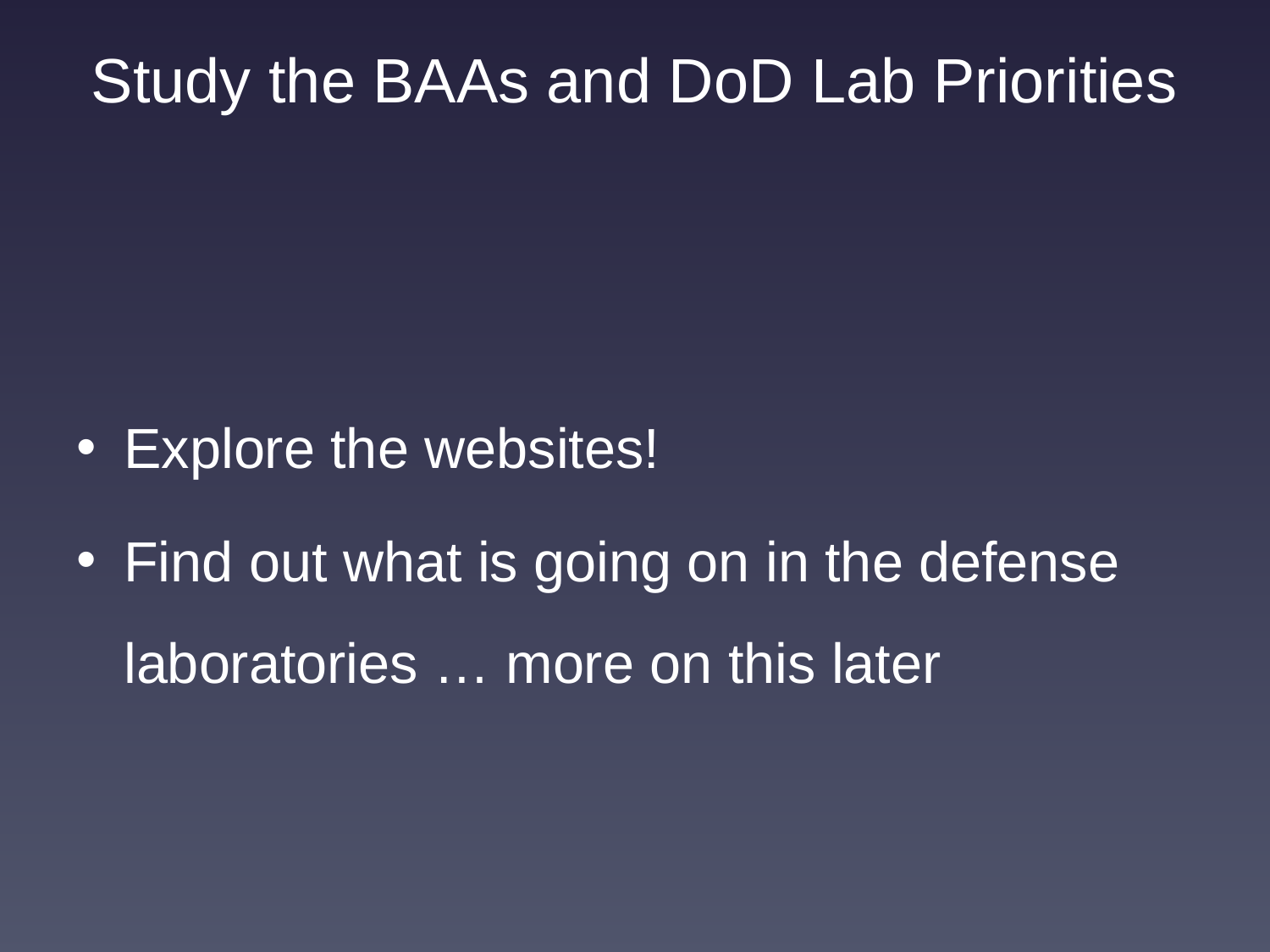

# Study the BAAs and DoD Lab Priorities
Explore the websites!
Find out what is going on in the defense laboratories … more on this later